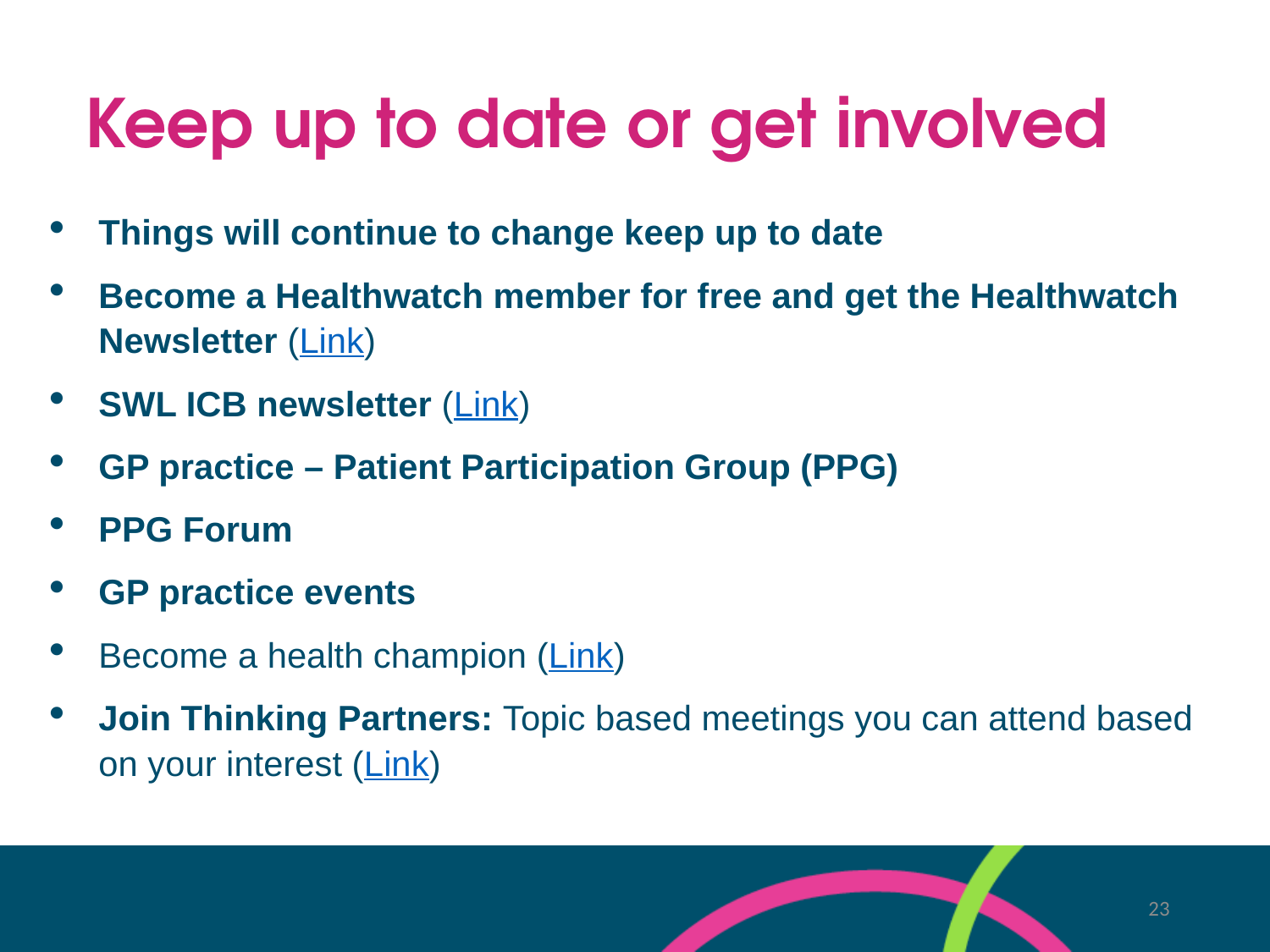

# Keep up to date or get involved
Things will continue to change keep up to date
Become a Healthwatch member for free and get the Healthwatch Newsletter (Link)
SWL ICB newsletter (Link)
GP practice – Patient Participation Group (PPG)
PPG Forum
GP practice events
Become a health champion (Link)
Join Thinking Partners: Topic based meetings you can attend based on your interest (Link)
23